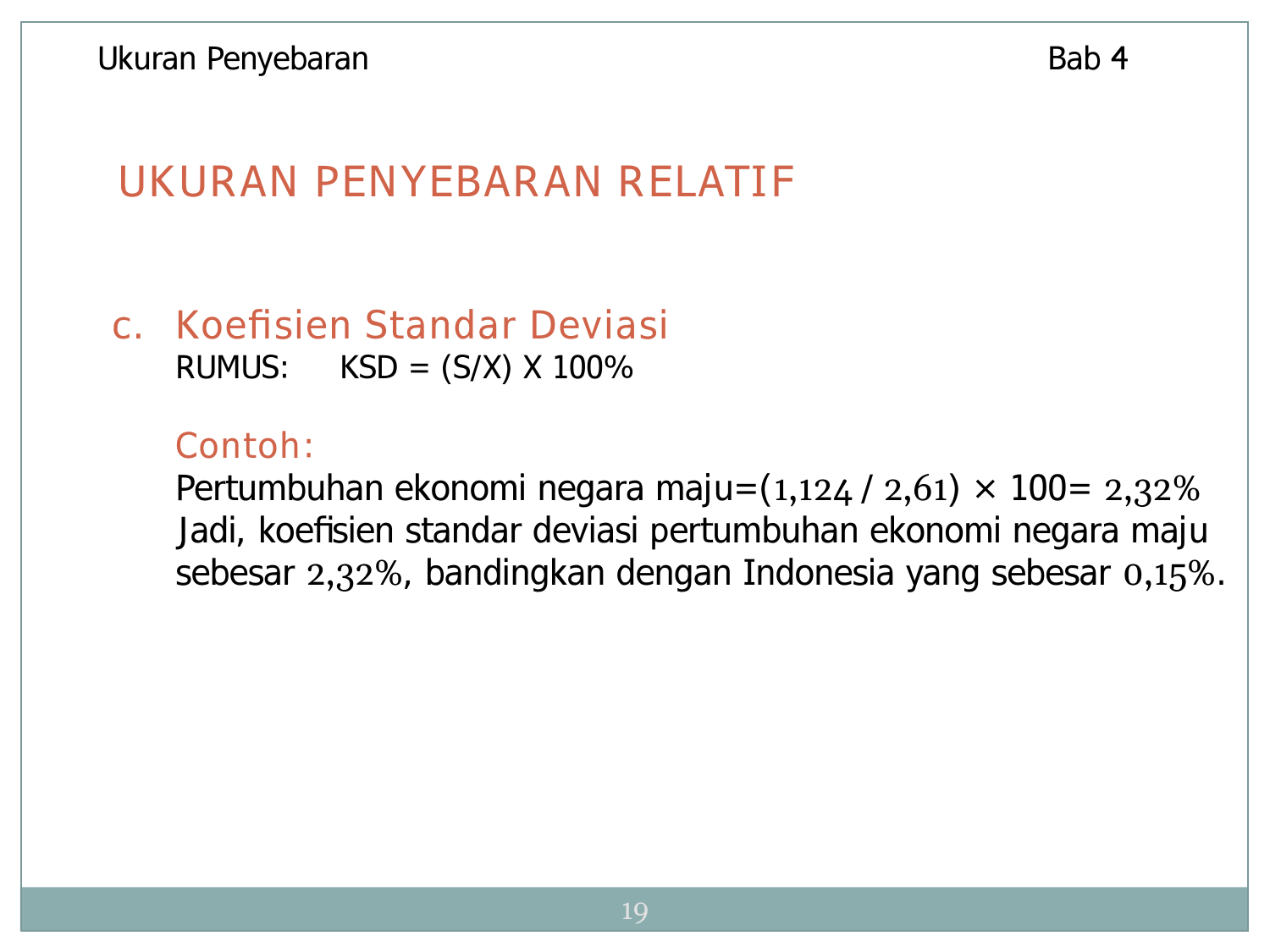

Ukuran Penyebaran				                   Bab 4
UKURAN PENYEBARAN RELATIF

Koefisien Standar Deviasi
	RUMUS:     KSD = (S/X) X 100%

	Contoh:
	Pertumbuhan ekonomi negara maju=(1,124 / 2,61) × 100= 2,32%
	Jadi, koefisien standar deviasi pertumbuhan ekonomi negara maju sebesar 2,32%, bandingkan dengan Indonesia yang sebesar 0,15%.

19